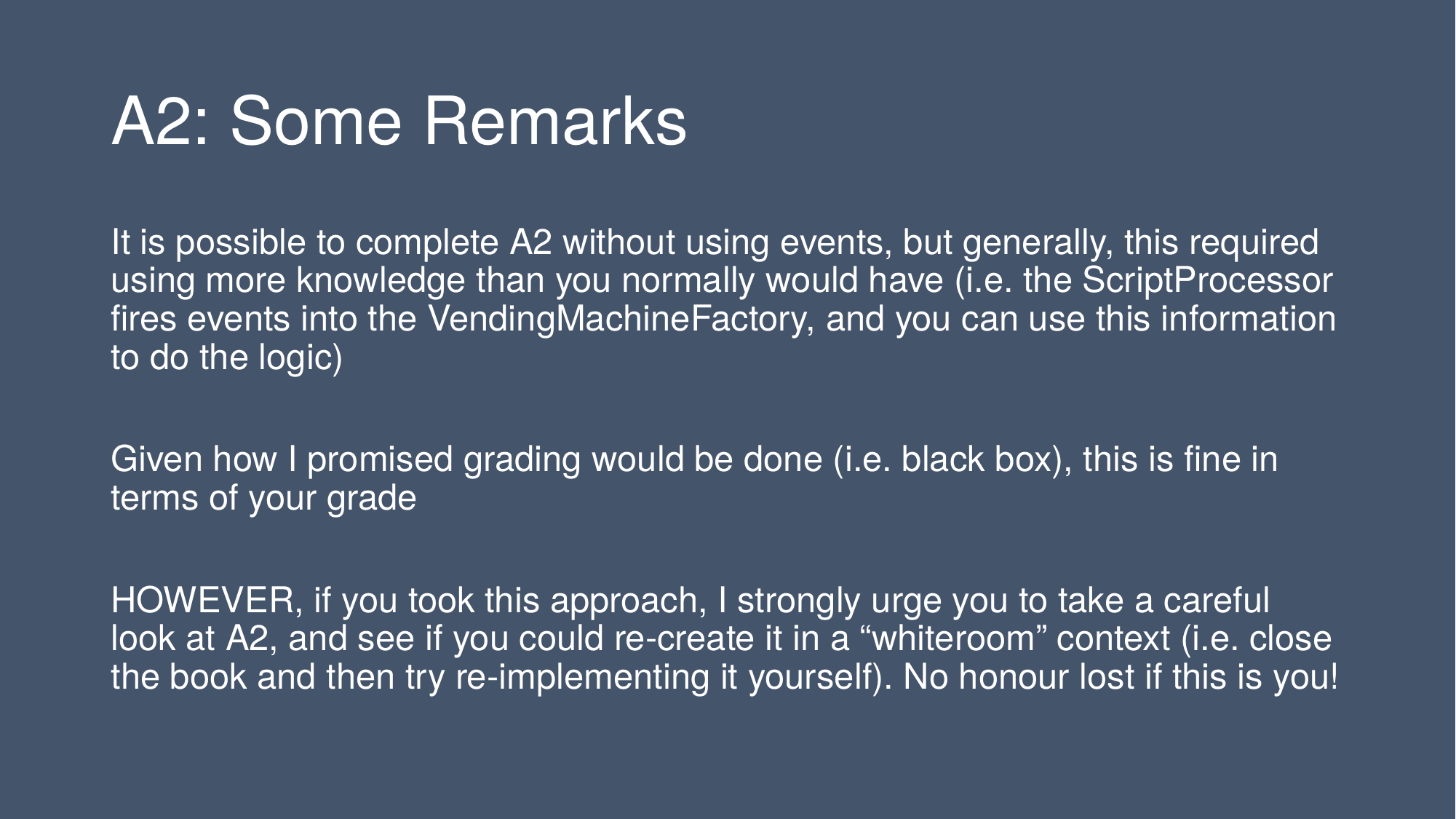

# A2: Some Remarks
It is possible to complete A2 without using events, but generally, this required using more knowledge than you normally would have (i.e. the ScriptProcessor fires events into the VendingMachineFactory, and you can use this information to do the logic)

Given how I promised grading would be done (i.e. black box), this is fine in terms of your grade

HOWEVER, if you took this approach, I strongly urge you to take a careful look at A2, and see if you could re-create it in a “whiteroom” context (i.e. close the book and then try re-implementing it yourself). No honour lost if this is you!